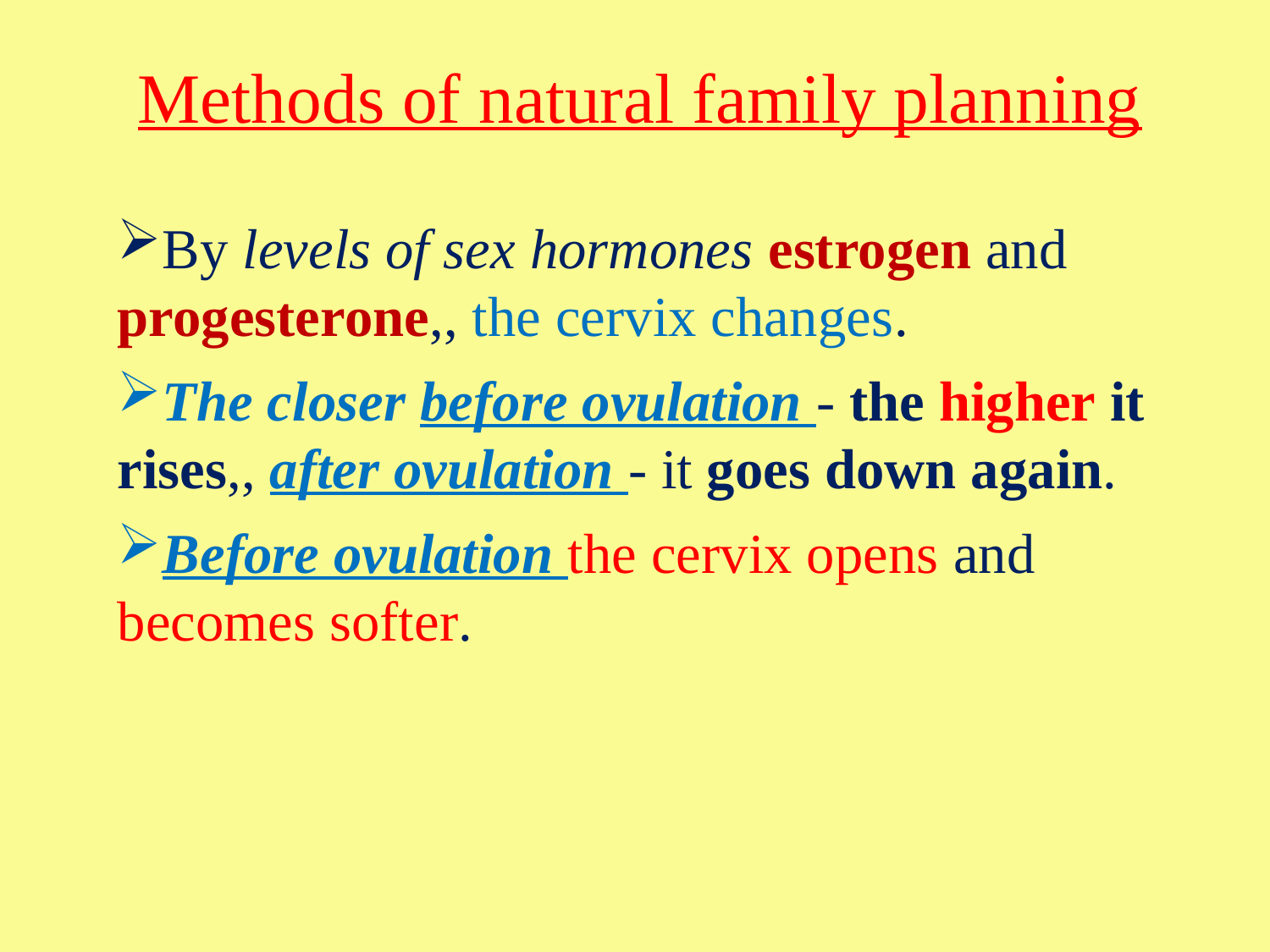

Methods of natural family planning
By levels of sex hormones estrogen and progesterone,, the cervix changes.

The closer before ovulation - the higher it rises,, after ovulation - it goes down again.

Before ovulation the cervix opens and becomes softer.